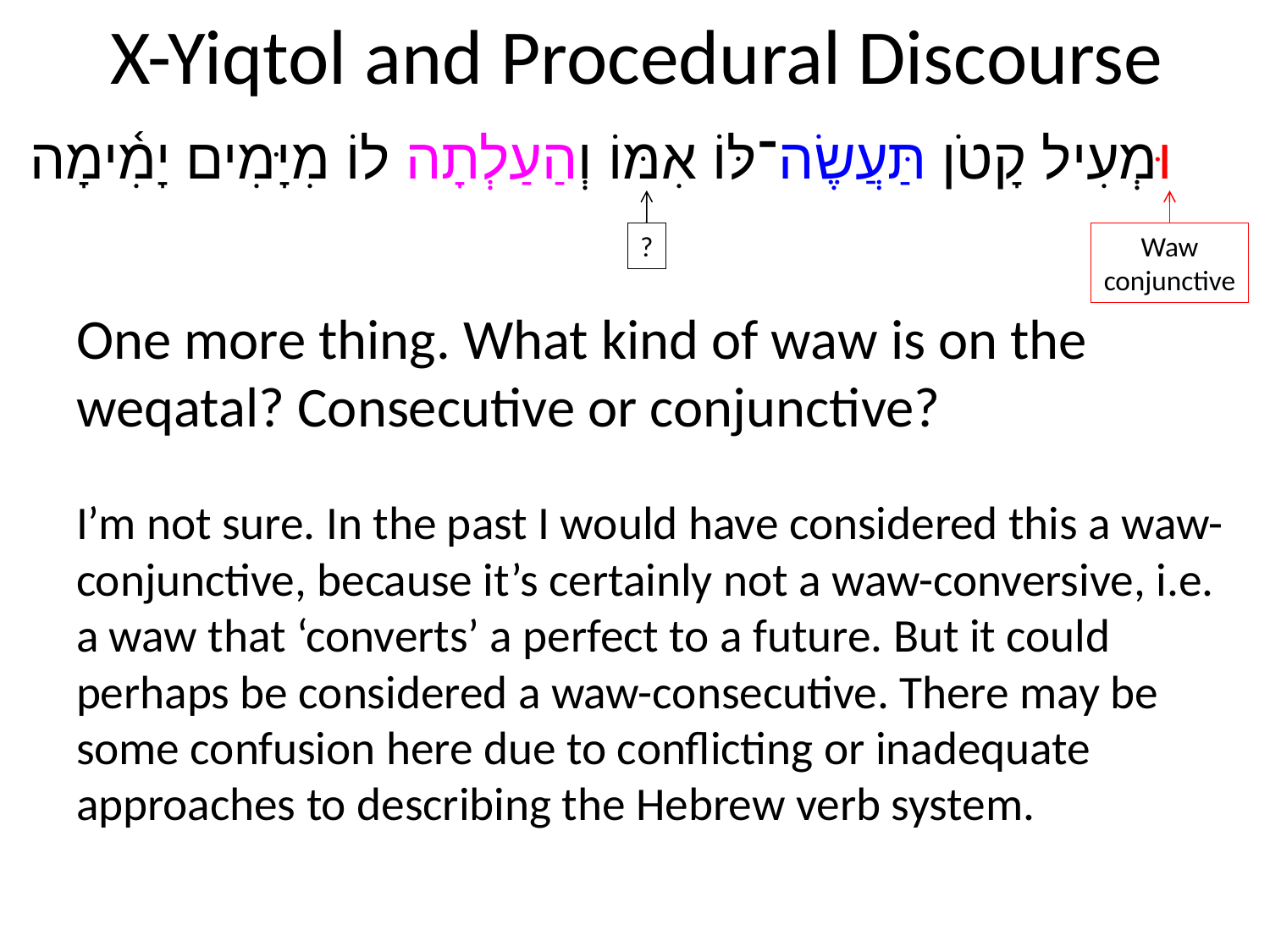

# X-Yiqtol and Procedural Discourse
וּמְעִיל קָטֹן תַּעֲשֶׂה־לּוֹ אִמּוֹ וְהַעַלְתָה לוֹ מִיָּמִים יָמִ֫ימָה
?
Waw
conjunctive
One more thing. What kind of waw is on the weqatal? Consecutive or conjunctive?
I’m not sure. In the past I would have considered this a waw-conjunctive, because it’s certainly not a waw-conversive, i.e. a waw that ‘converts’ a perfect to a future. But it could perhaps be considered a waw-consecutive. There may be some confusion here due to conflicting or inadequate approaches to describing the Hebrew verb system.